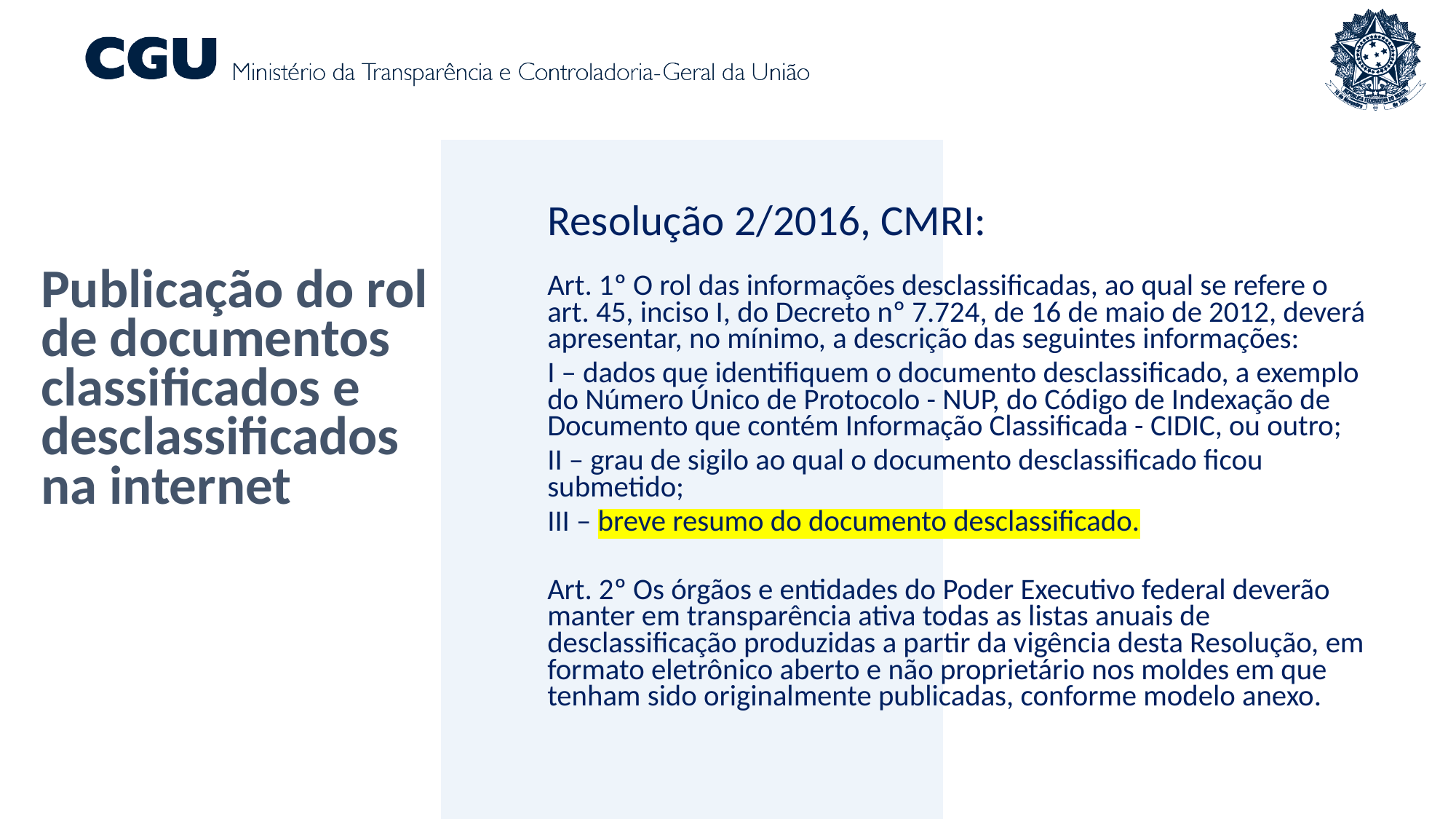

Resolução 2/2016, CMRI:

Art. 1º O rol das informações desclassificadas, ao qual se refere o art. 45, inciso I, do Decreto nº 7.724, de 16 de maio de 2012, deverá apresentar, no mínimo, a descrição das seguintes informações:
I – dados que identifiquem o documento desclassificado, a exemplo do Número Único de Protocolo - NUP, do Código de Indexação de Documento que contém Informação Classificada - CIDIC, ou outro;
II – grau de sigilo ao qual o documento desclassificado ficou submetido;
III – breve resumo do documento desclassificado.

Art. 2º Os órgãos e entidades do Poder Executivo federal deverão manter em transparência ativa todas as listas anuais de desclassificação produzidas a partir da vigência desta Resolução, em formato eletrônico aberto e não proprietário nos moldes em que tenham sido originalmente publicadas, conforme modelo anexo.

# Publicação do rol de documentos classificados e desclassificados na internet